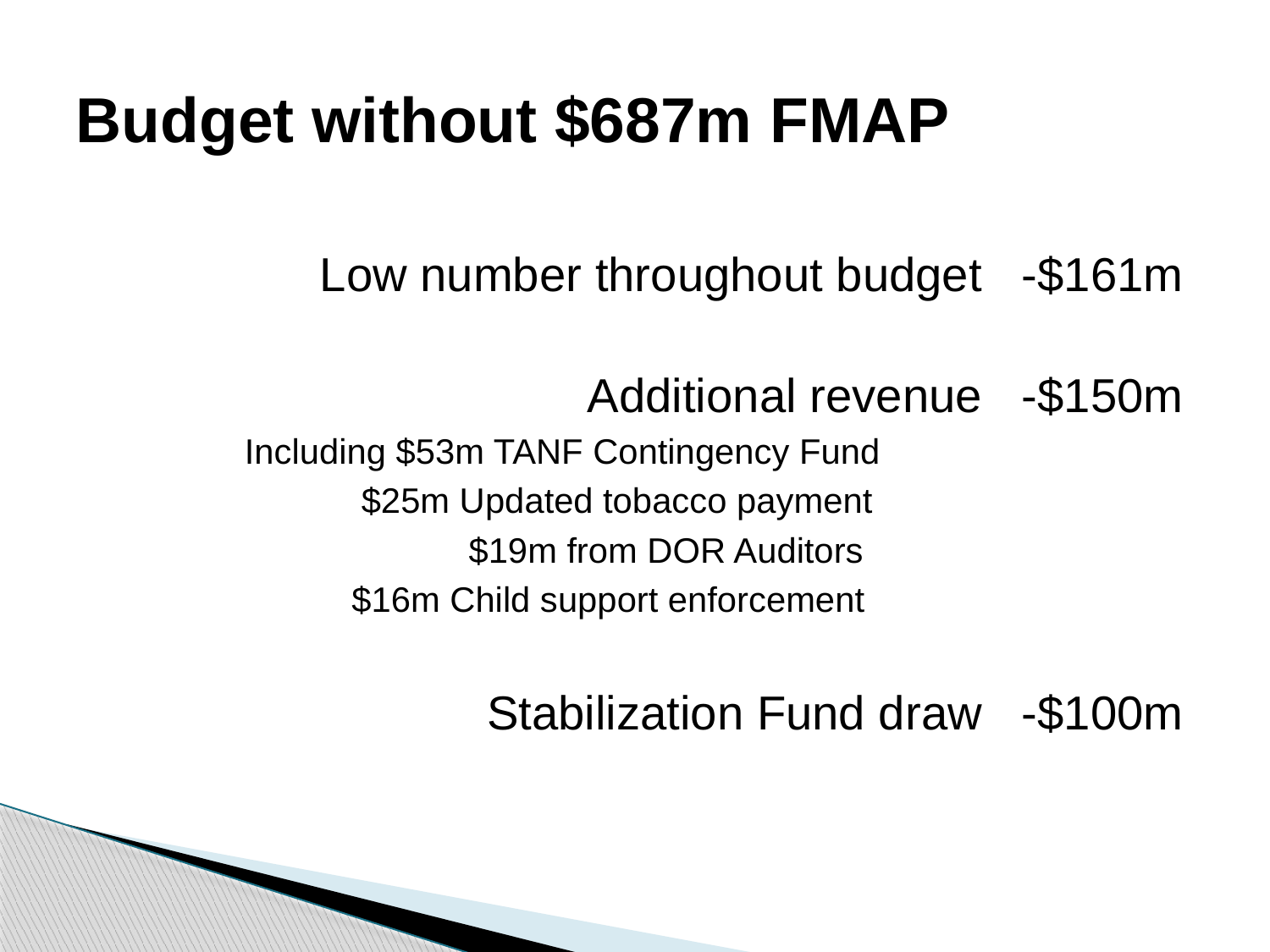

# Budget without $687m FMAP

Low number throughout budget   -$161m

 	Additional revenue   -$150m
                   Including $53m TANF Contingency Fund
                               $25m Updated tobacco payment
                                          $19m from DOR Auditors
                              $16m Child support enforcement

Stabilization Fund draw   -$100m